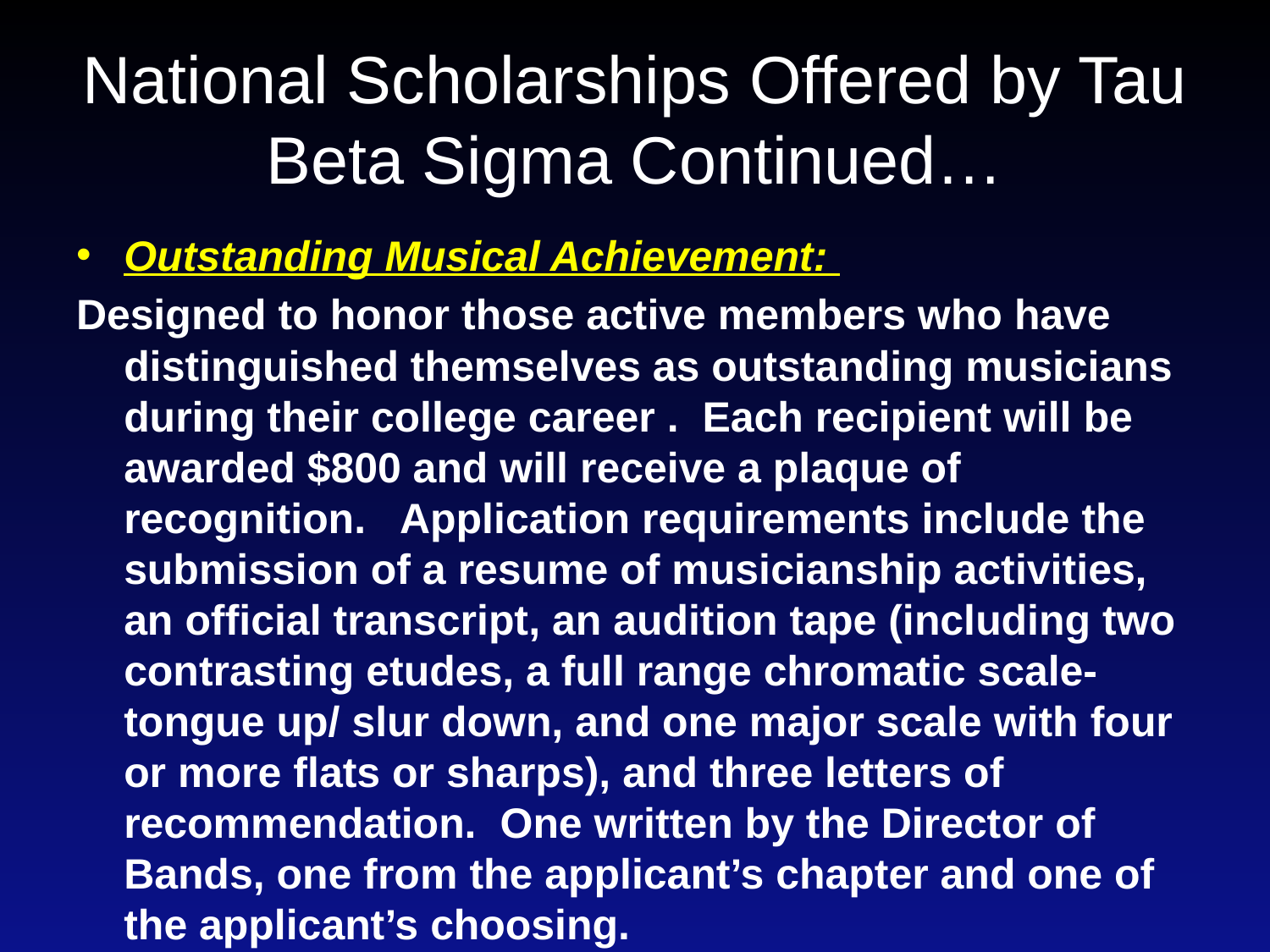

# National Scholarships Offered by Tau Beta Sigma Continued…
Outstanding Musical Achievement:
Designed to honor those active members who have distinguished themselves as outstanding musicians during their college career .  Each recipient will be awarded $800 and will receive a plaque of recognition.   Application requirements include the submission of a resume of musicianship activities, an official transcript, an audition tape (including two contrasting etudes, a full range chromatic scale- tongue up/ slur down, and one major scale with four or more flats or sharps), and three letters of recommendation.  One written by the Director of Bands, one from the applicant’s chapter and one of the applicant’s choosing.